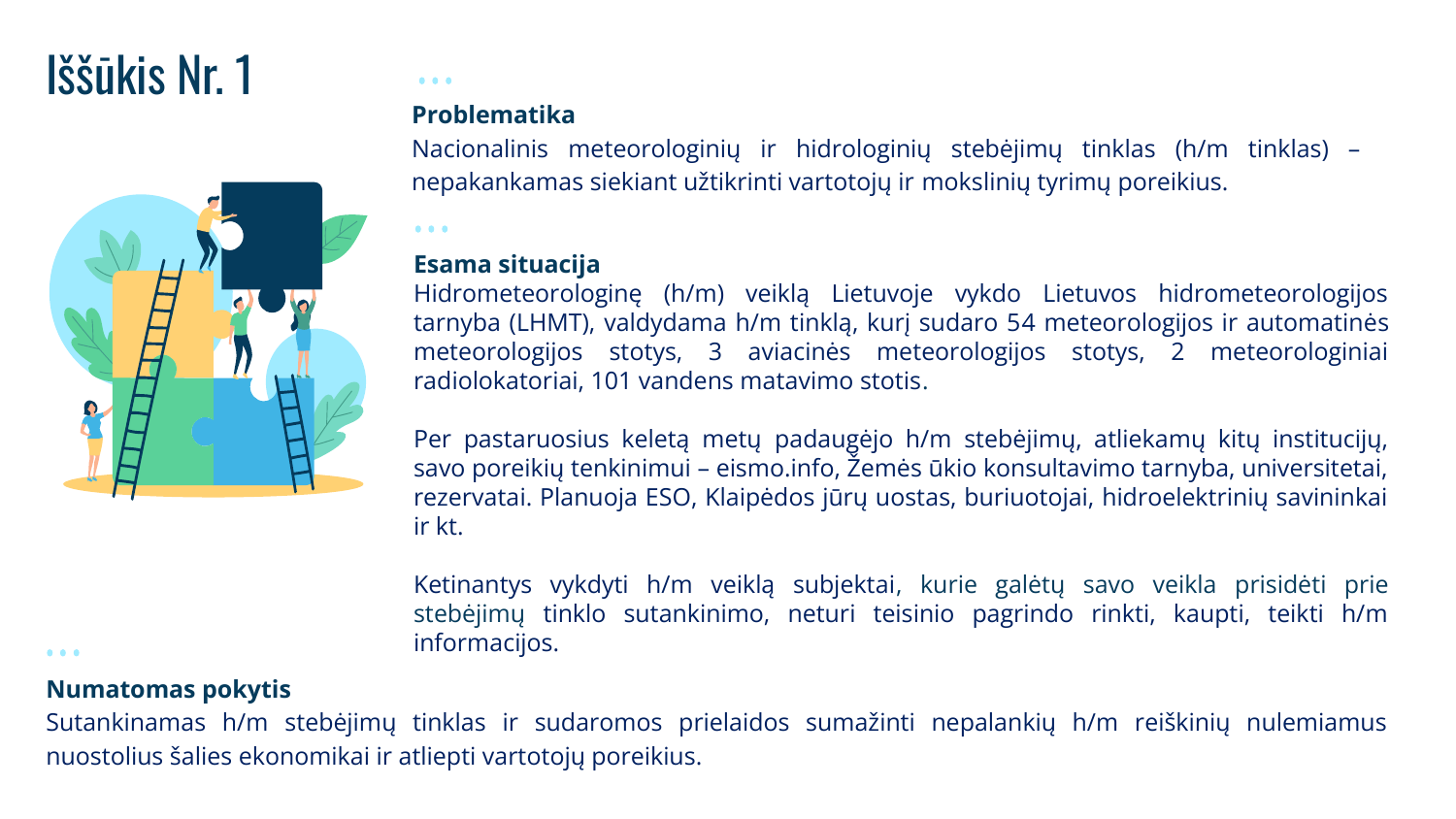

# Iššūkis Nr. 1

Problematika
Nacionalinis meteorologinių ir hidrologinių stebėjimų tinklas (h/m tinklas) –  nepakankamas siekiant užtikrinti vartotojų ir mokslinių tyrimų poreikius.

Esama situacija
Hidrometeorologinę (h/m) veiklą Lietuvoje vykdo Lietuvos hidrometeorologijos tarnyba (LHMT), valdydama h/m tinklą, kurį sudaro 54 meteorologijos ir automatinės meteorologijos stotys, 3 aviacinės meteorologijos stotys, 2 meteorologiniai radiolokatoriai, 101 vandens matavimo stotis.

Per pastaruosius keletą metų padaugėjo h/m stebėjimų, atliekamų kitų institucijų, savo poreikių tenkinimui – eismo.info, Žemės ūkio konsultavimo tarnyba, universitetai, rezervatai. Planuoja ESO, Klaipėdos jūrų uostas, buriuotojai, hidroelektrinių savininkai ir kt.

Ketinantys vykdyti h/m veiklą subjektai, kurie galėtų savo veikla prisidėti prie stebėjimų tinklo sutankinimo, neturi teisinio pagrindo rinkti, kaupti, teikti h/m informacijos.

Numatomas pokytis
Sutankinamas h/m stebėjimų tinklas ir sudaromos prielaidos sumažinti nepalankių h/m reiškinių nulemiamus nuostolius šalies ekonomikai ir atliepti vartotojų poreikius.